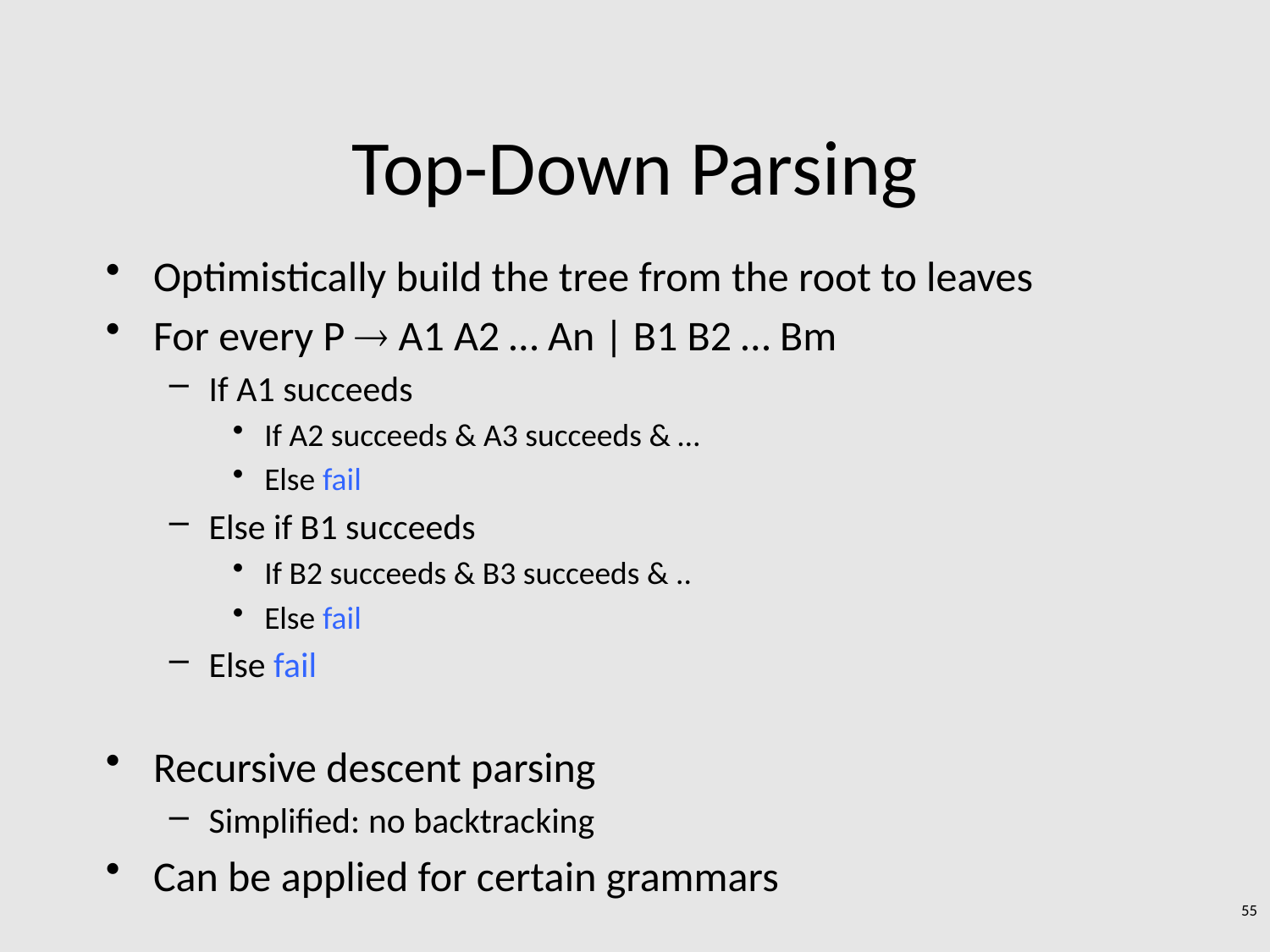

# Top-Down Parsing
Optimistically build the tree from the root to leaves
For every P → A1 A2 … An | B1 B2 … Bm
If A1 succeeds
If A2 succeeds & A3 succeeds & …
Else fail
Else if B1 succeeds
If B2 succeeds & B3 succeeds & ..
Else fail
Else fail

Recursive descent parsing
Simplified: no backtracking
Can be applied for certain grammars
55